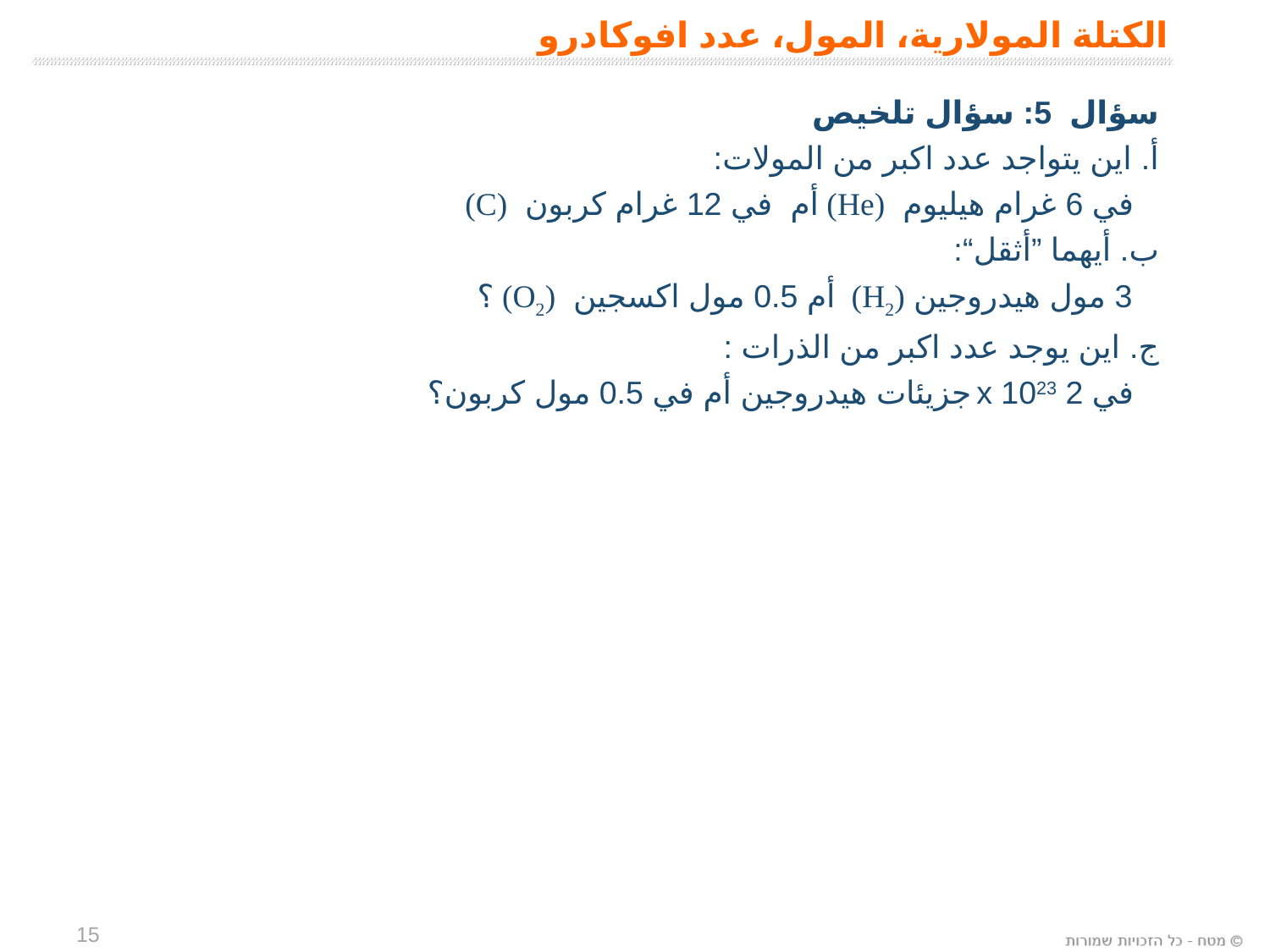

الكتلة المولارية، المول، عدد افوكادرو

سؤال  5: سؤال تلخيص
أ. اين يتواجد عدد اكبر من المولات:
	في 6 غرام هيليوم  (He) أم  في 12 غرام كربون  (C)
ب. أيهما ”أثقل“:
   3 مول هيدروجين (H2)  أم 0.5 مول اكسجين  (O2) ؟
ج. اين يوجد عدد اكبر من الذرات :
	في 2 x 1023 جزيئات هيدروجين أم في 0.5 مول كربون؟
15